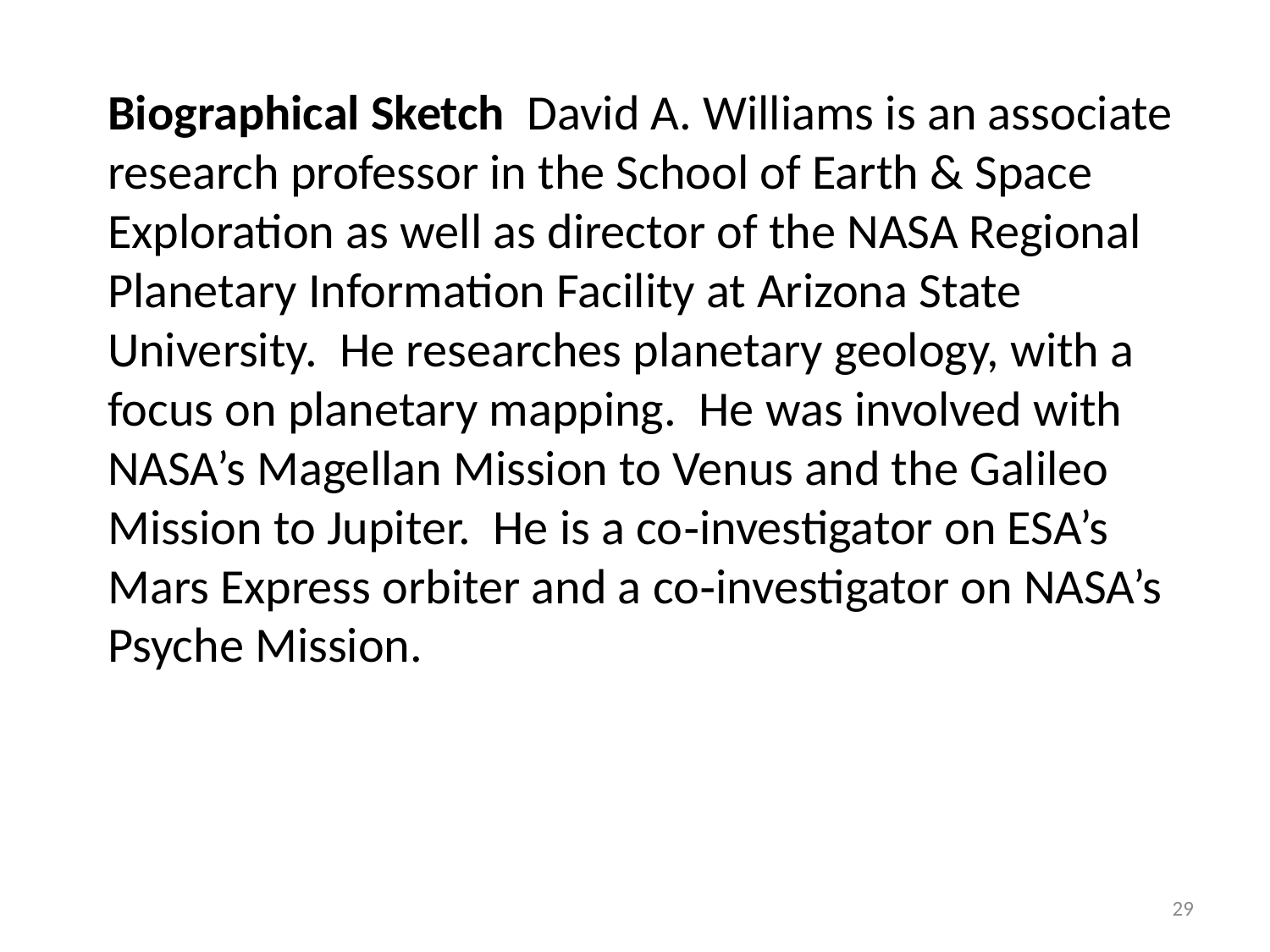

#

Biographical Sketch  David A. Williams is an associate research professor in the School of Earth & Space Exploration as well as director of the NASA Regional Planetary Information Facility at Arizona State University.  He researches planetary geology, with a focus on planetary mapping.  He was involved with NASA’s Magellan Mission to Venus and the Galileo Mission to Jupiter.  He is a co‑investigator on ESA’s Mars Express orbiter and a co‑investigator on NASA’s Psyche Mission.

29